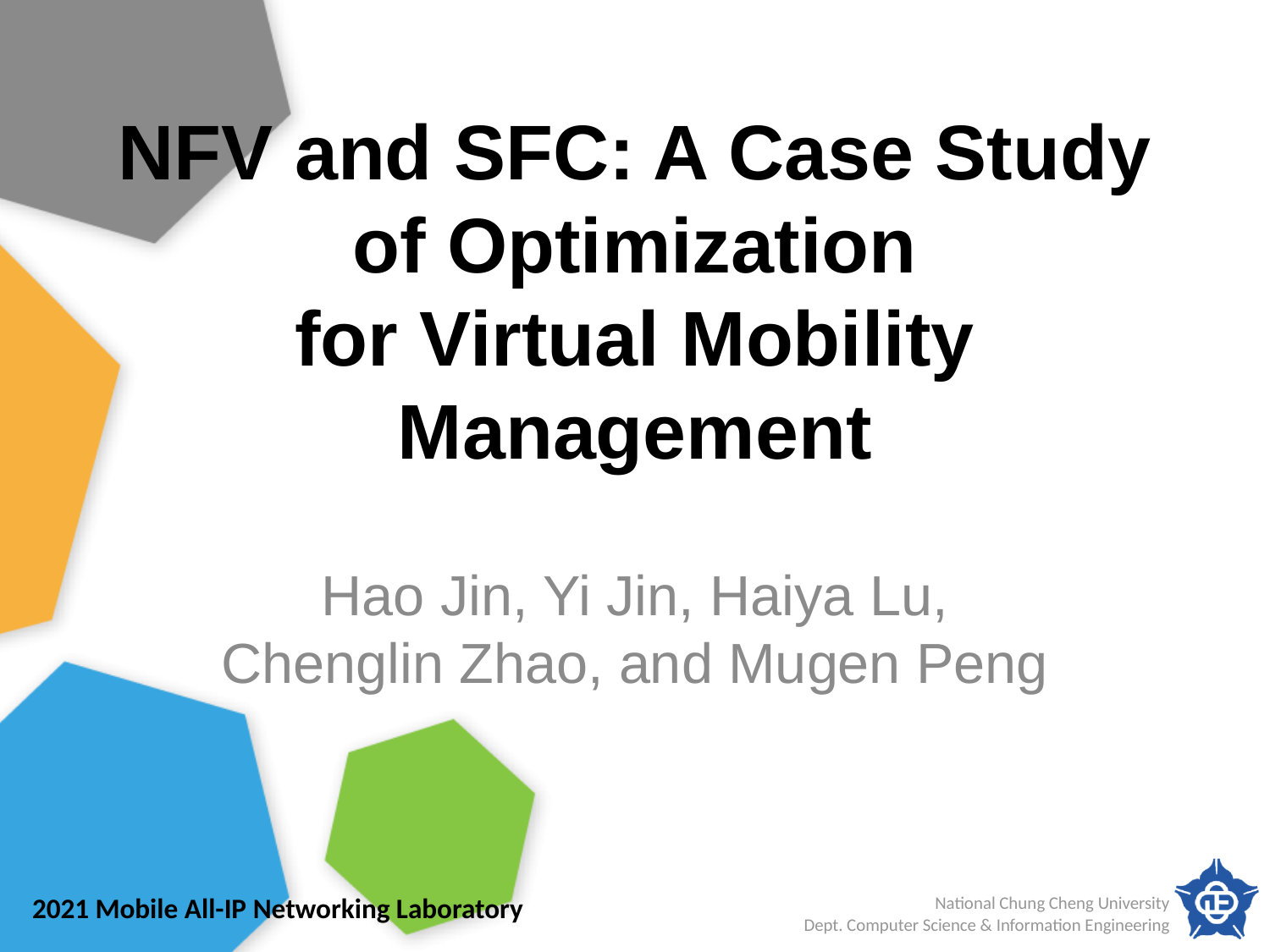

# NFV and SFC: A Case Study of Optimization for Virtual Mobility Management
Hao Jin, Yi Jin, Haiya Lu, Chenglin Zhao, and Mugen Peng